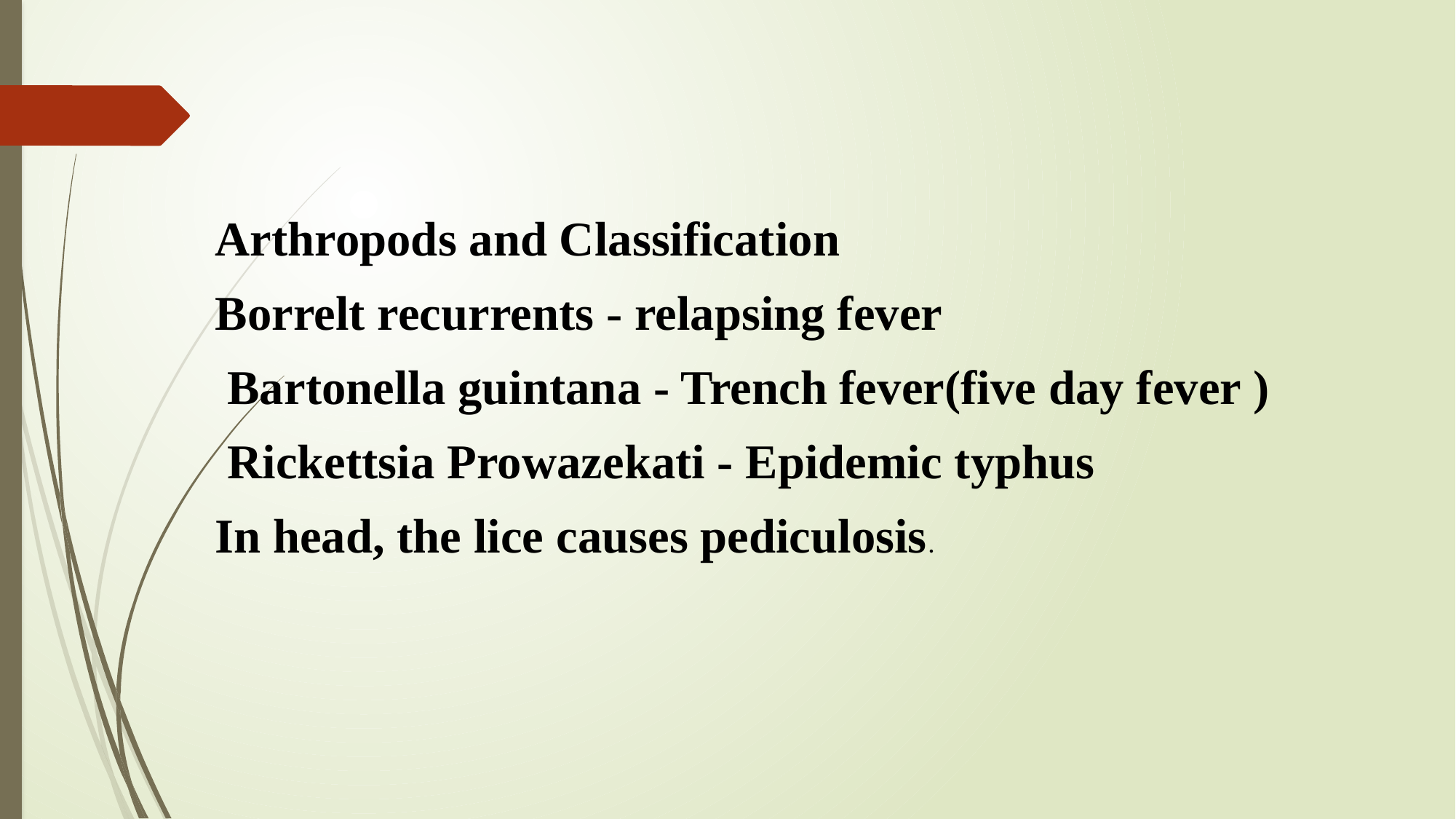

Arthropods and Classification
Borrelt recurrents - relapsing fever
 Bartonella guintana - Trench fever(five day fever )
 Rickettsia Prowazekati - Epidemic typhus
In head, the lice causes pediculosis.